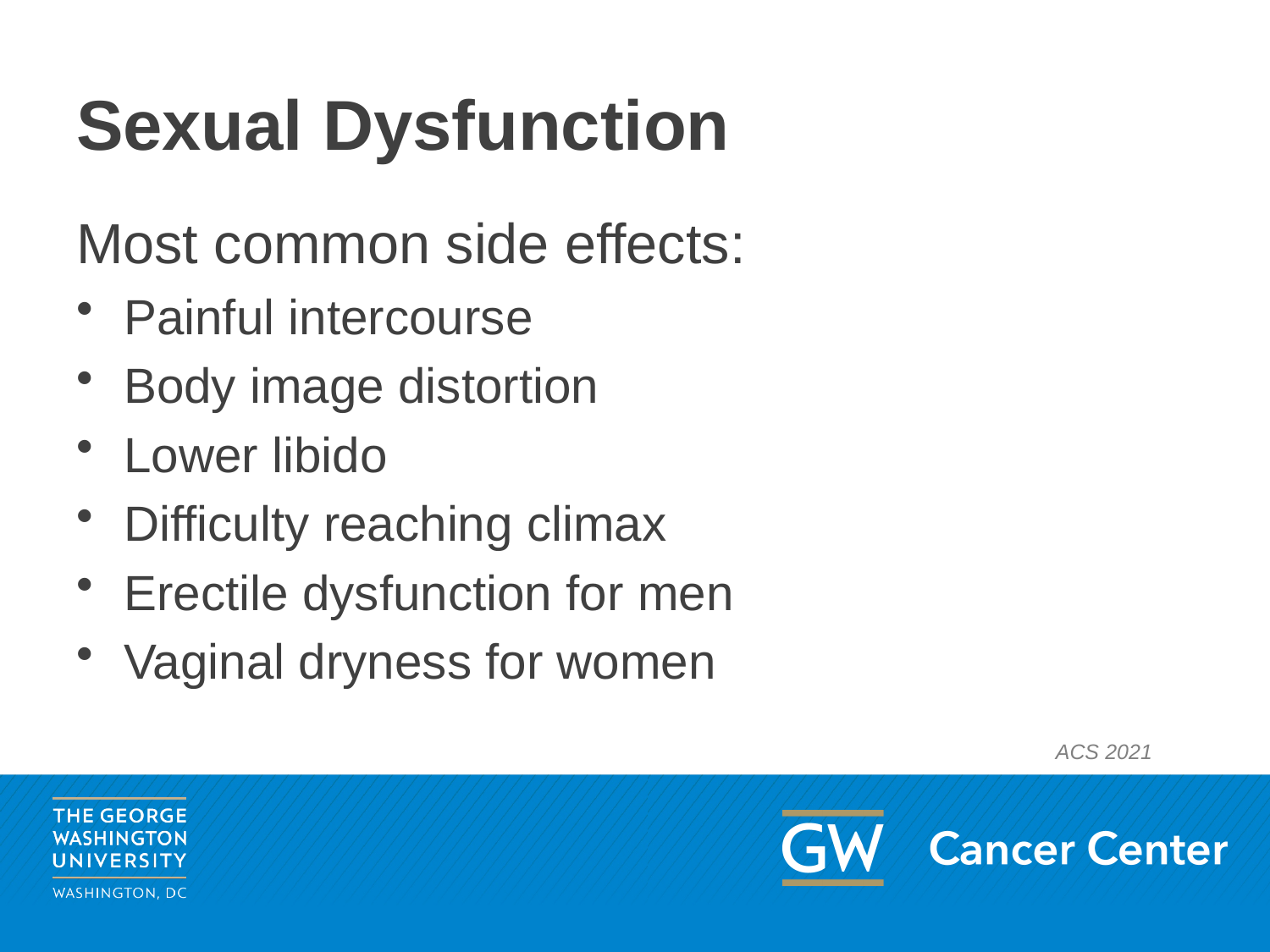

# Sexual Dysfunction
Most common side effects:
Painful intercourse
Body image distortion
Lower libido
Difficulty reaching climax
Erectile dysfunction for men
Vaginal dryness for women

 ACS 2021